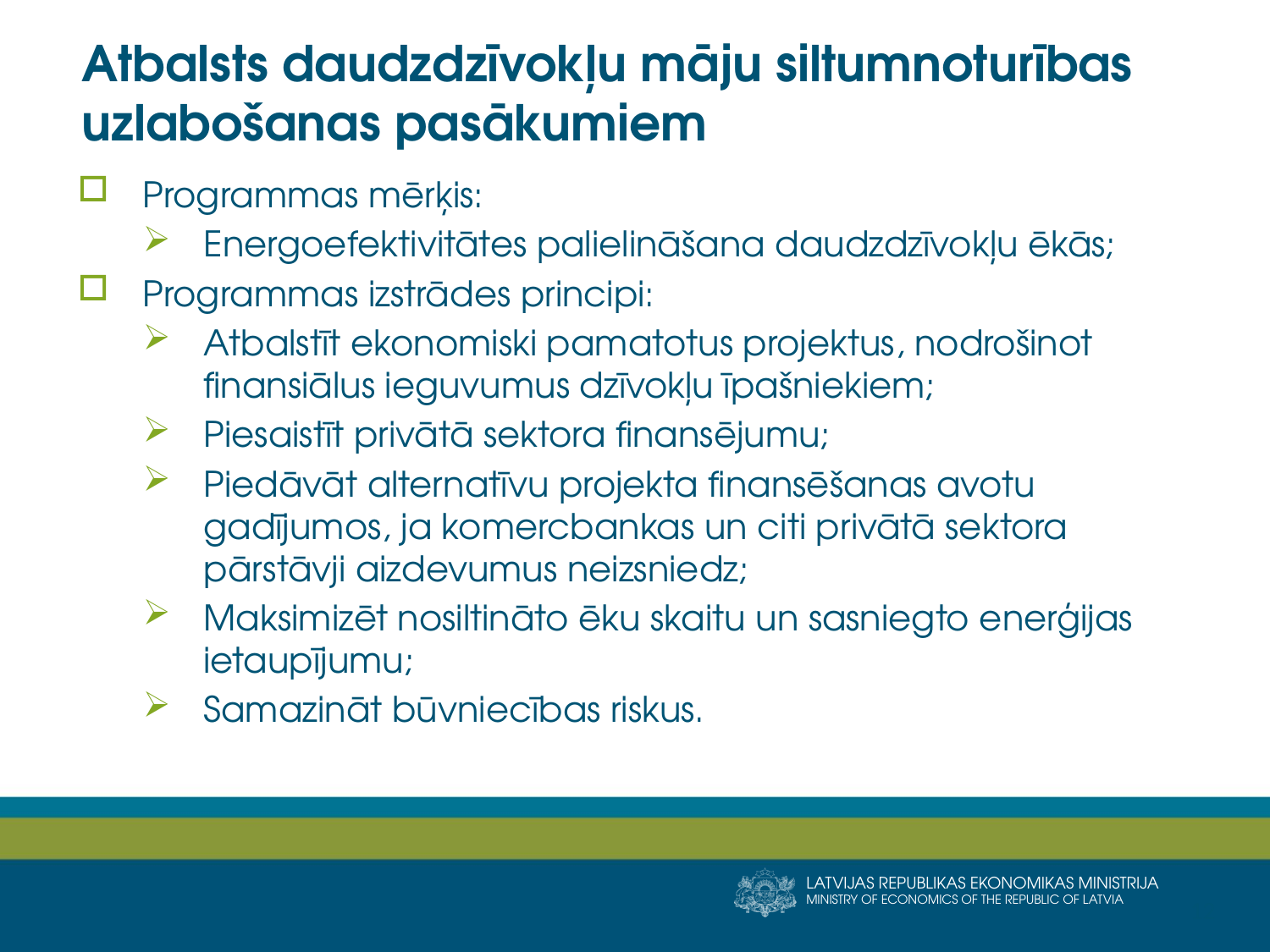

# Atbalsts daudzdzīvokļu māju siltumnoturības uzlabošanas pasākumiem
Programmas mērķis:
Energoefektivitātes palielināšana daudzdzīvokļu ēkās;
Programmas izstrādes principi:
Atbalstīt ekonomiski pamatotus projektus, nodrošinot finansiālus ieguvumus dzīvokļu īpašniekiem;
Piesaistīt privātā sektora finansējumu;
Piedāvāt alternatīvu projekta finansēšanas avotu gadījumos, ja komercbankas un citi privātā sektora pārstāvji aizdevumus neizsniedz;
Maksimizēt nosiltināto ēku skaitu un sasniegto enerģijas ietaupījumu;
Samazināt būvniecības riskus.